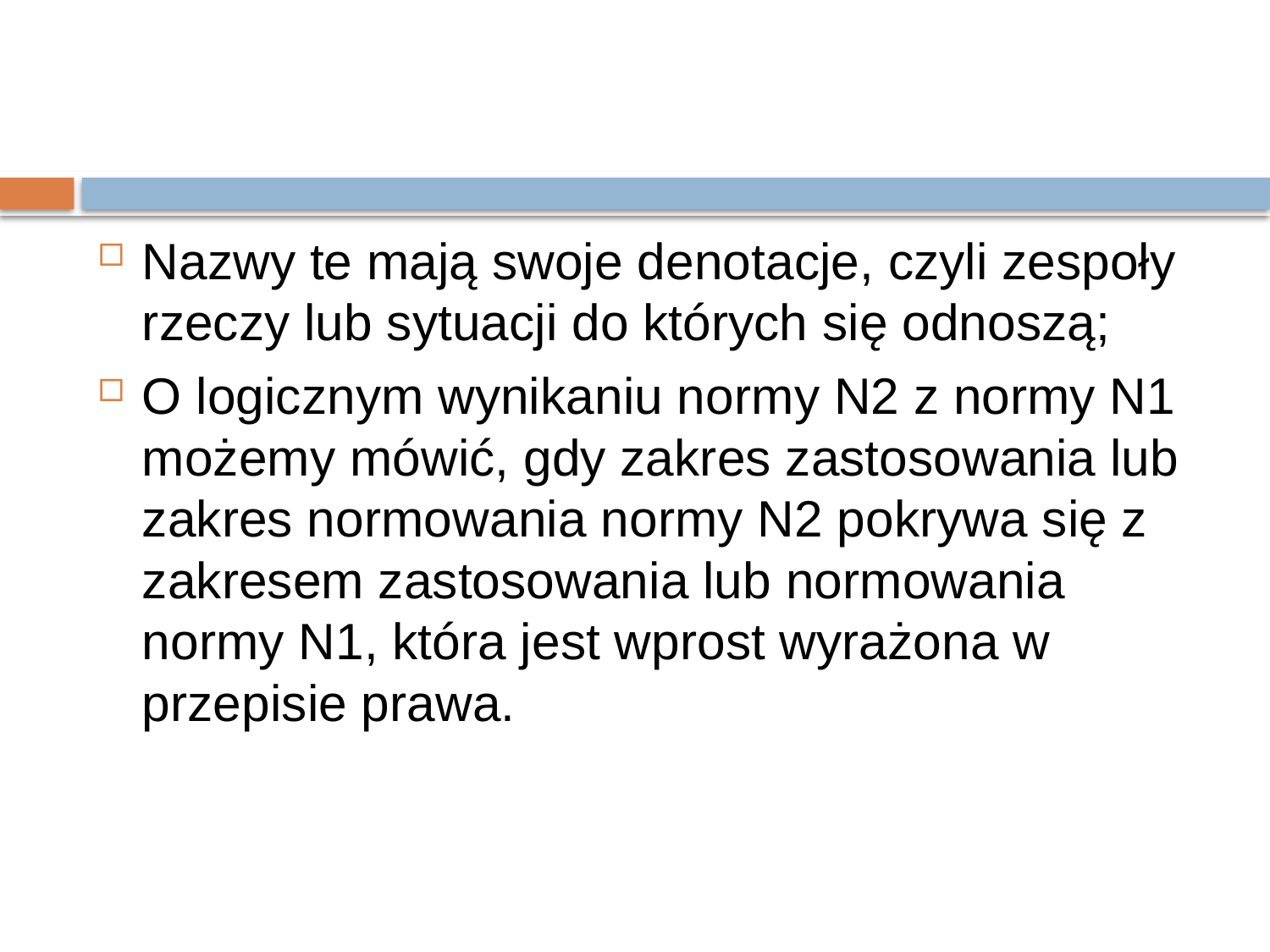

#
Nazwy te mają swoje denotacje, czyli zespoły rzeczy lub sytuacji do których się odnoszą;
O logicznym wynikaniu normy N2 z normy N1 możemy mówić, gdy zakres zastosowania lub zakres normowania normy N2 pokrywa się z zakresem zastosowania lub normowania normy N1, która jest wprost wyrażona w przepisie prawa.